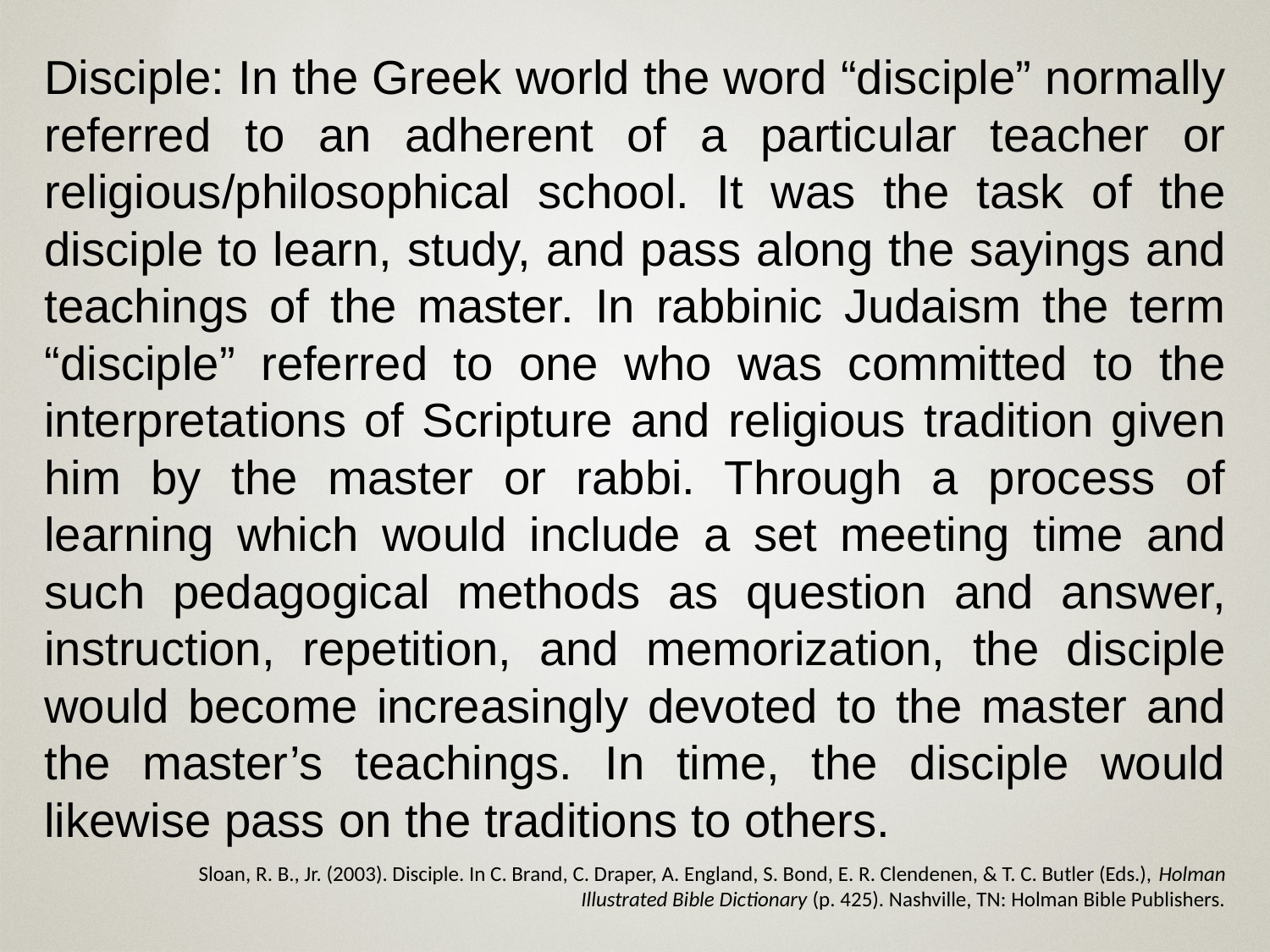

Disciple: In the Greek world the word “disciple” normally referred to an adherent of a particular teacher or religious/philosophical school. It was the task of the disciple to learn, study, and pass along the sayings and teachings of the master. In rabbinic Judaism the term “disciple” referred to one who was committed to the interpretations of Scripture and religious tradition given him by the master or rabbi. Through a process of learning which would include a set meeting time and such pedagogical methods as question and answer, instruction, repetition, and memorization, the disciple would become increasingly devoted to the master and the master’s teachings. In time, the disciple would likewise pass on the traditions to others.
Sloan, R. B., Jr. (2003). Disciple. In C. Brand, C. Draper, A. England, S. Bond, E. R. Clendenen, & T. C. Butler (Eds.), Holman Illustrated Bible Dictionary (p. 425). Nashville, TN: Holman Bible Publishers.